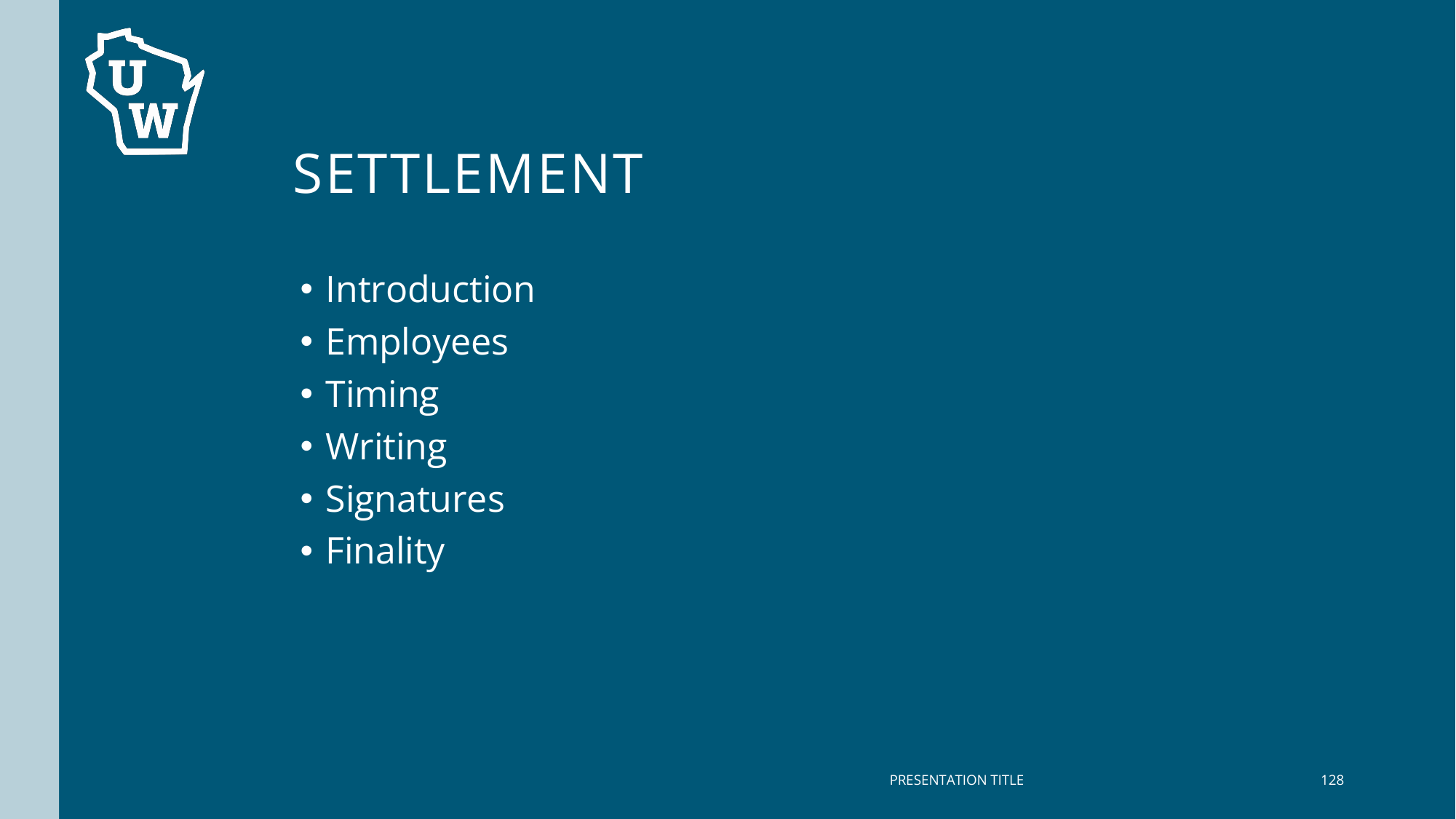

# Settlement
Introduction
Employees
Timing
Writing
Signatures
Finality
PRESENTATION TITLE
128